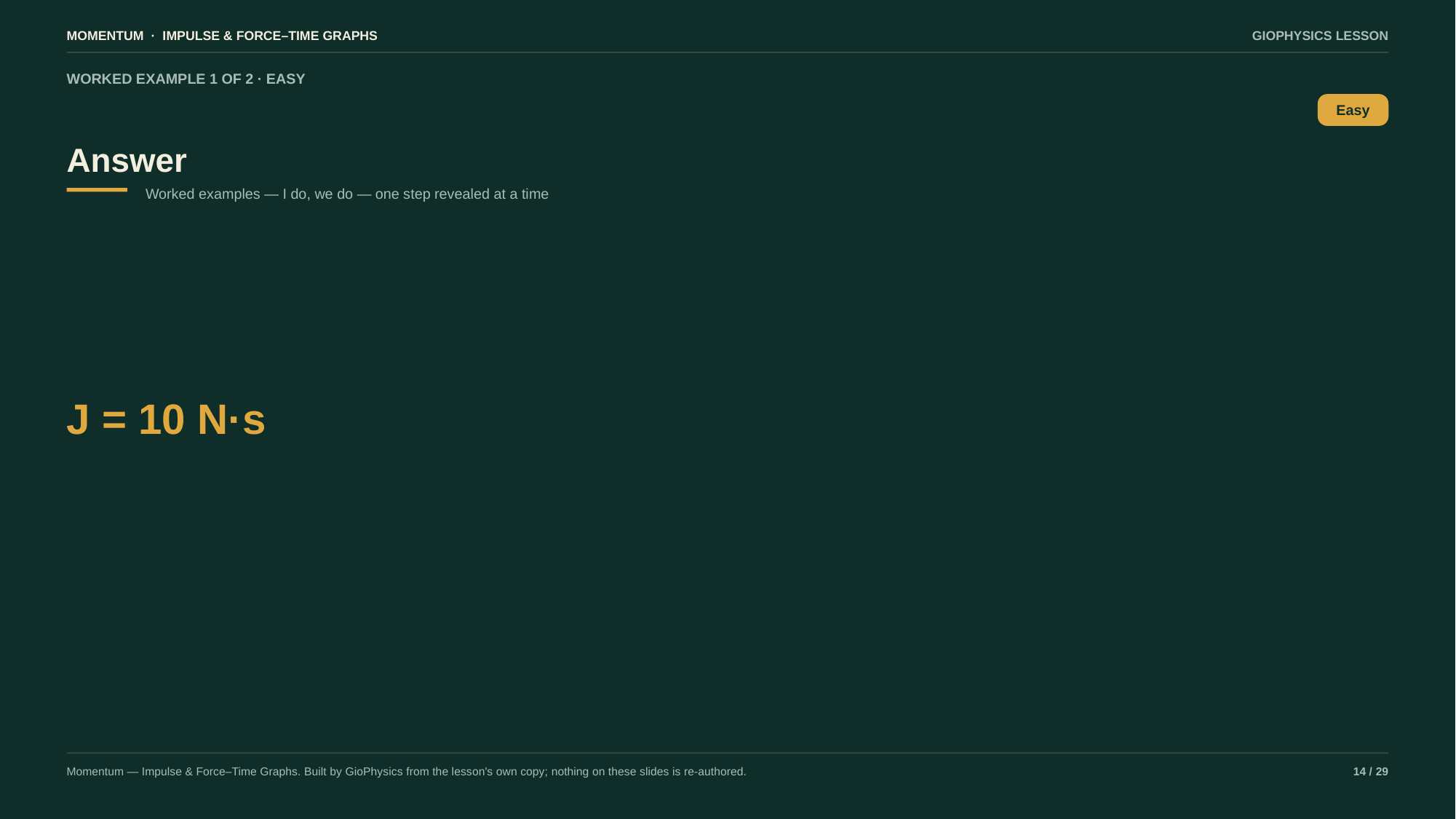

MOMENTUM  ·  IMPULSE & FORCE–TIME GRAPHS
GIOPHYSICS LESSON

WORKED EXAMPLE 1 OF 2 · EASY
Answer

Easy
Worked examples — I do, we do — one step revealed at a time

J = 10 N·s

Momentum — Impulse & Force–Time Graphs. Built by GioPhysics from the lesson's own copy; nothing on these slides is re-authored.
14 / 29